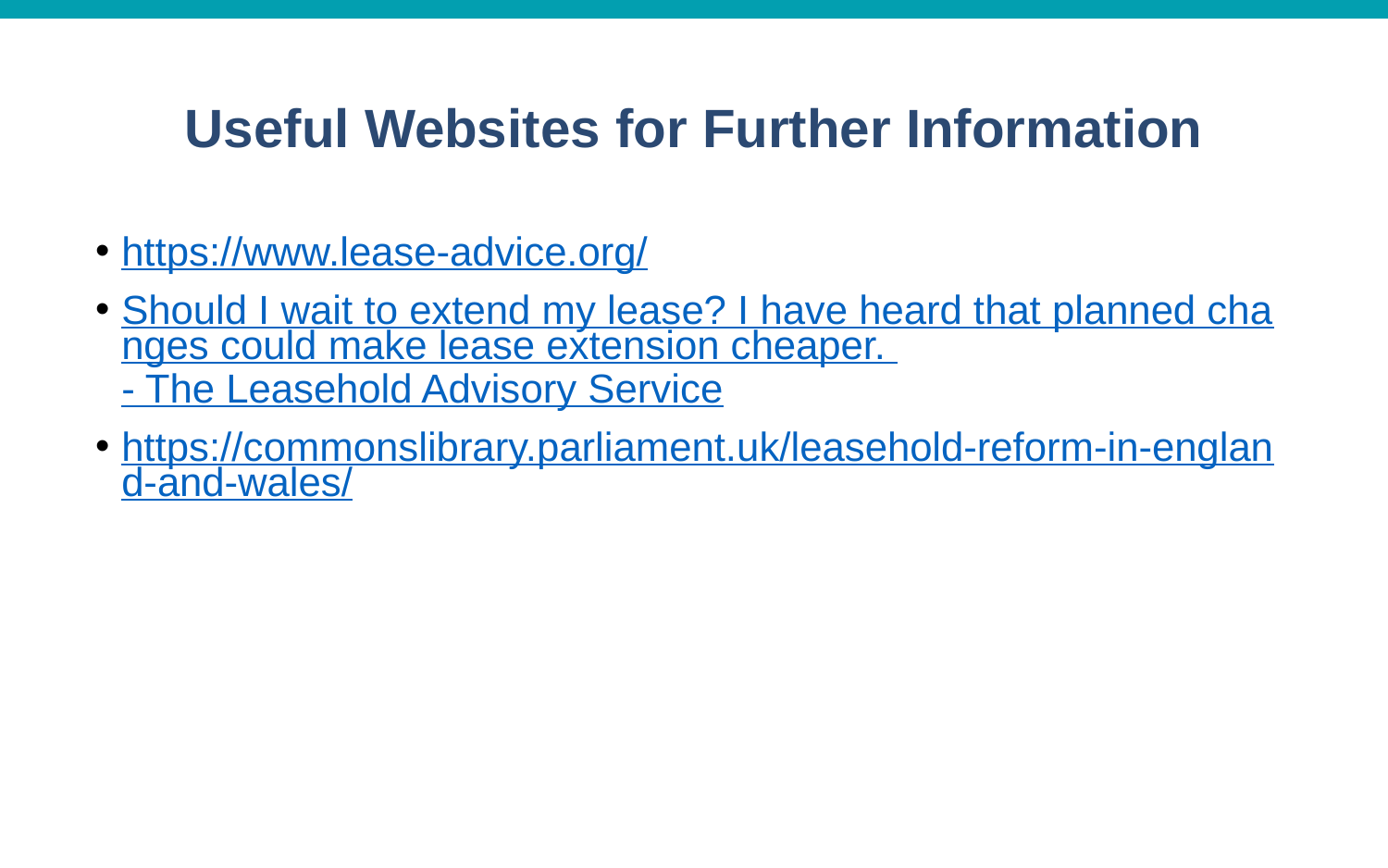

# Useful Websites for Further Information
https://www.lease-advice.org/
Should I wait to extend my lease? I have heard that planned changes could make lease extension cheaper. - The Leasehold Advisory Service
https://commonslibrary.parliament.uk/leasehold-reform-in-england-and-wales/